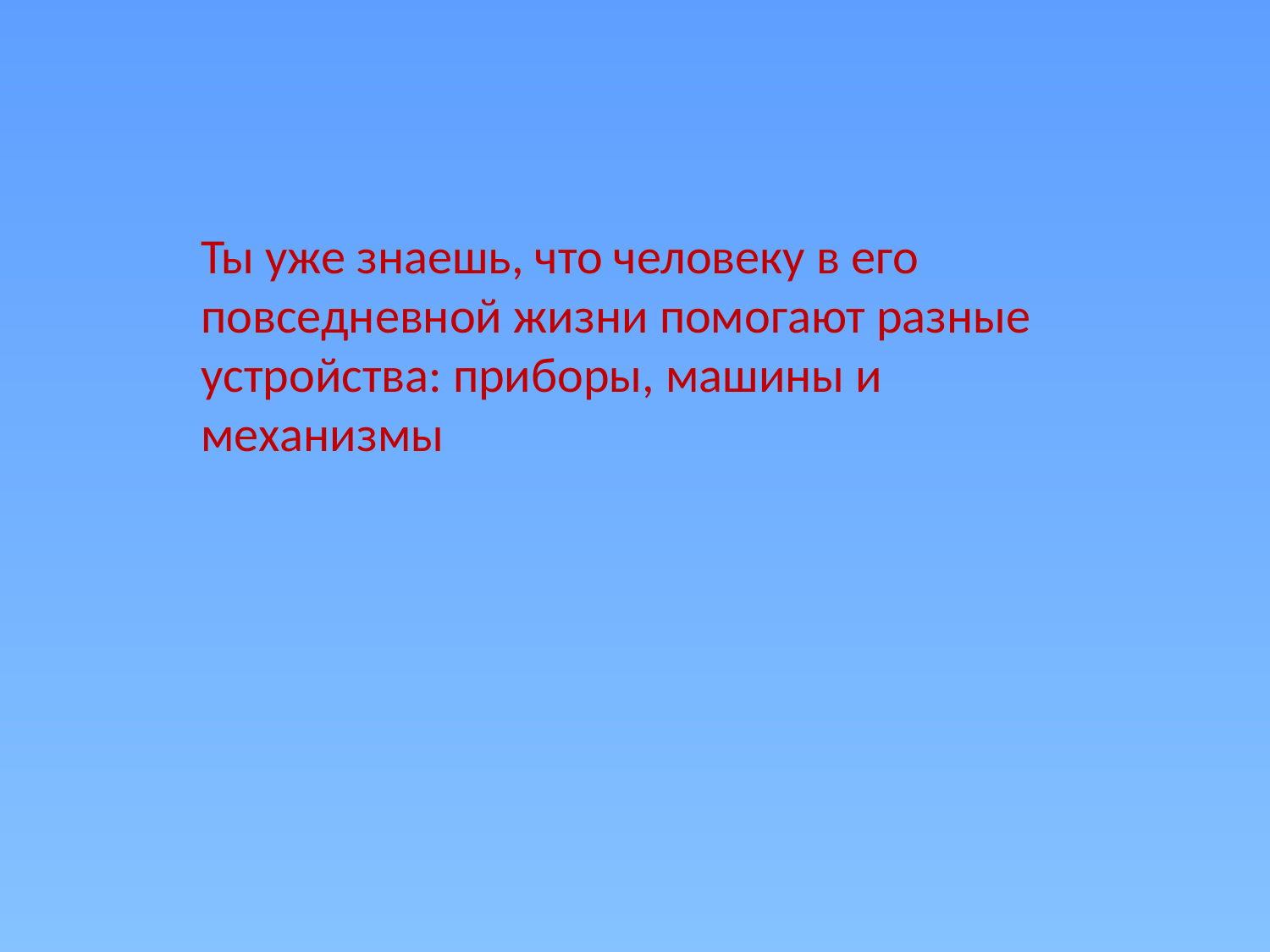

Ты уже знаешь, что человеку в его повседневной жизни помогают разные устройства: приборы, машины и механизмы